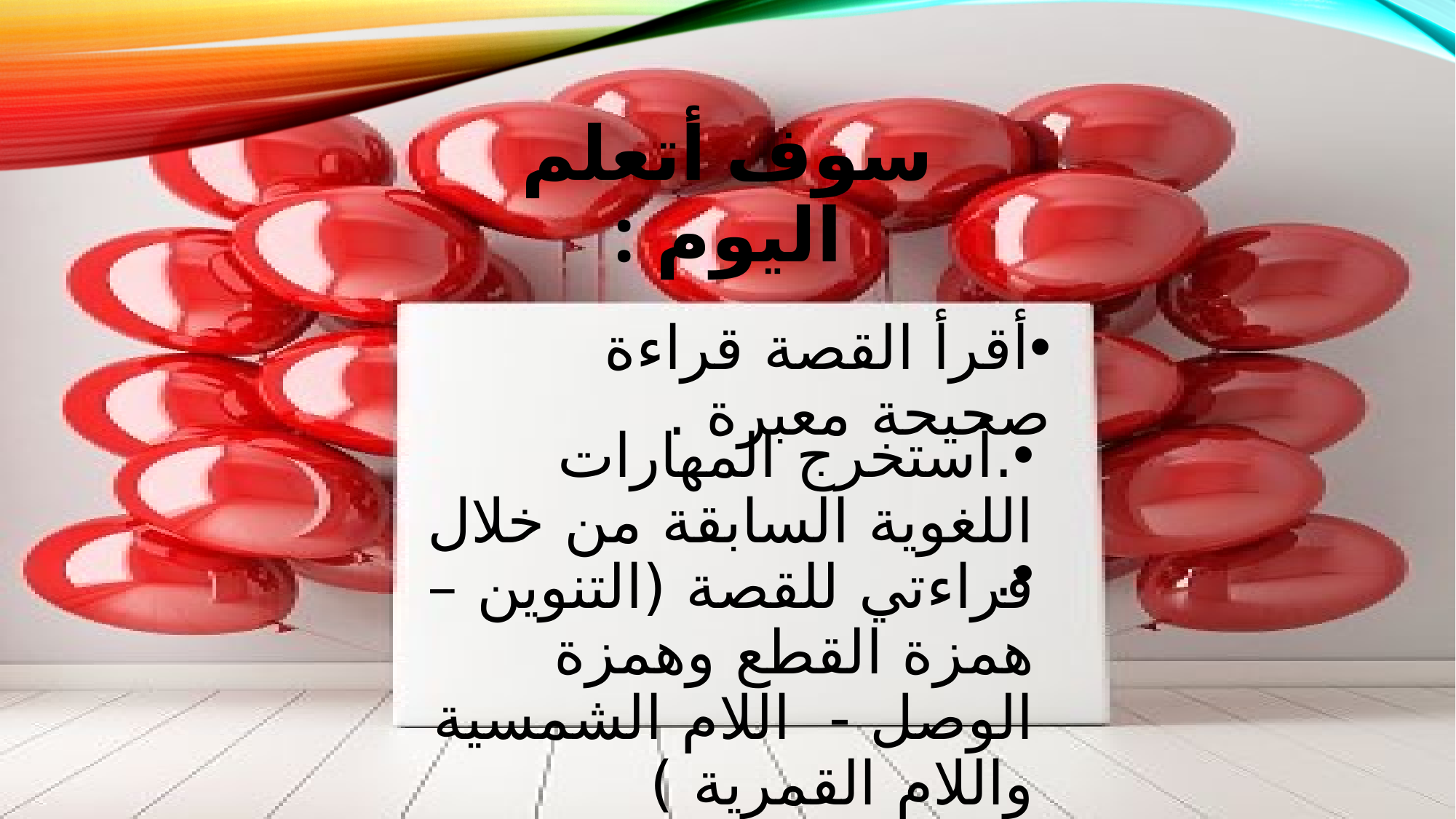

سوف أتعلم اليوم :
أقرأ القصة قراءة صحيحة معبرة .
.أستخرج المهارات اللغوية السابقة من خلال قراءتي للقصة (التنوين –همزة القطع وهمزة الوصل -  اللام الشمسية واللام القمرية )
.